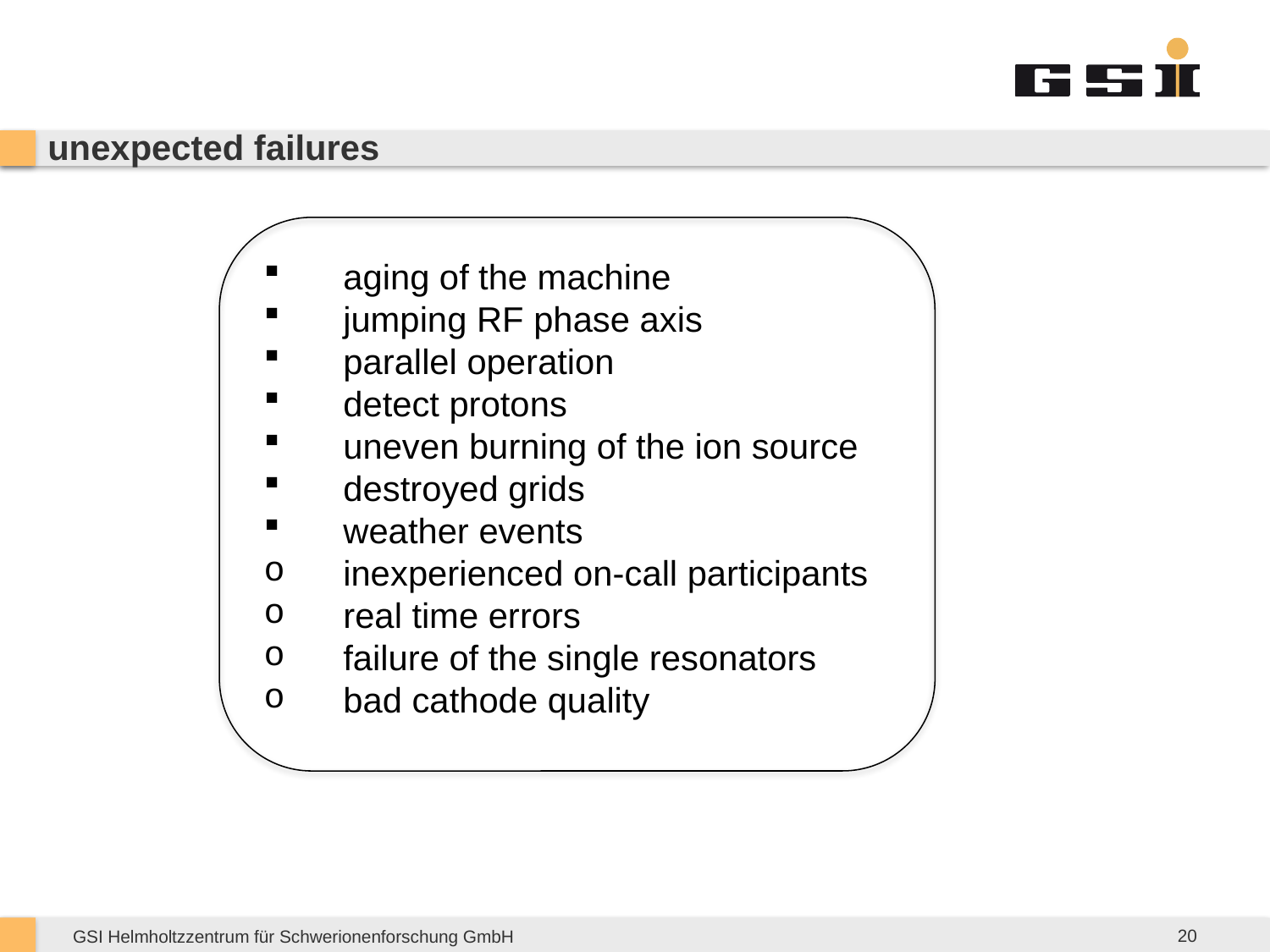

# unexpected failures

aging of the machine
jumping RF phase axis
parallel operation
detect protons
uneven burning of the ion source
destroyed grids
weather events
inexperienced on-call participants
real time errors
failure of the single resonators
bad cathode quality

20